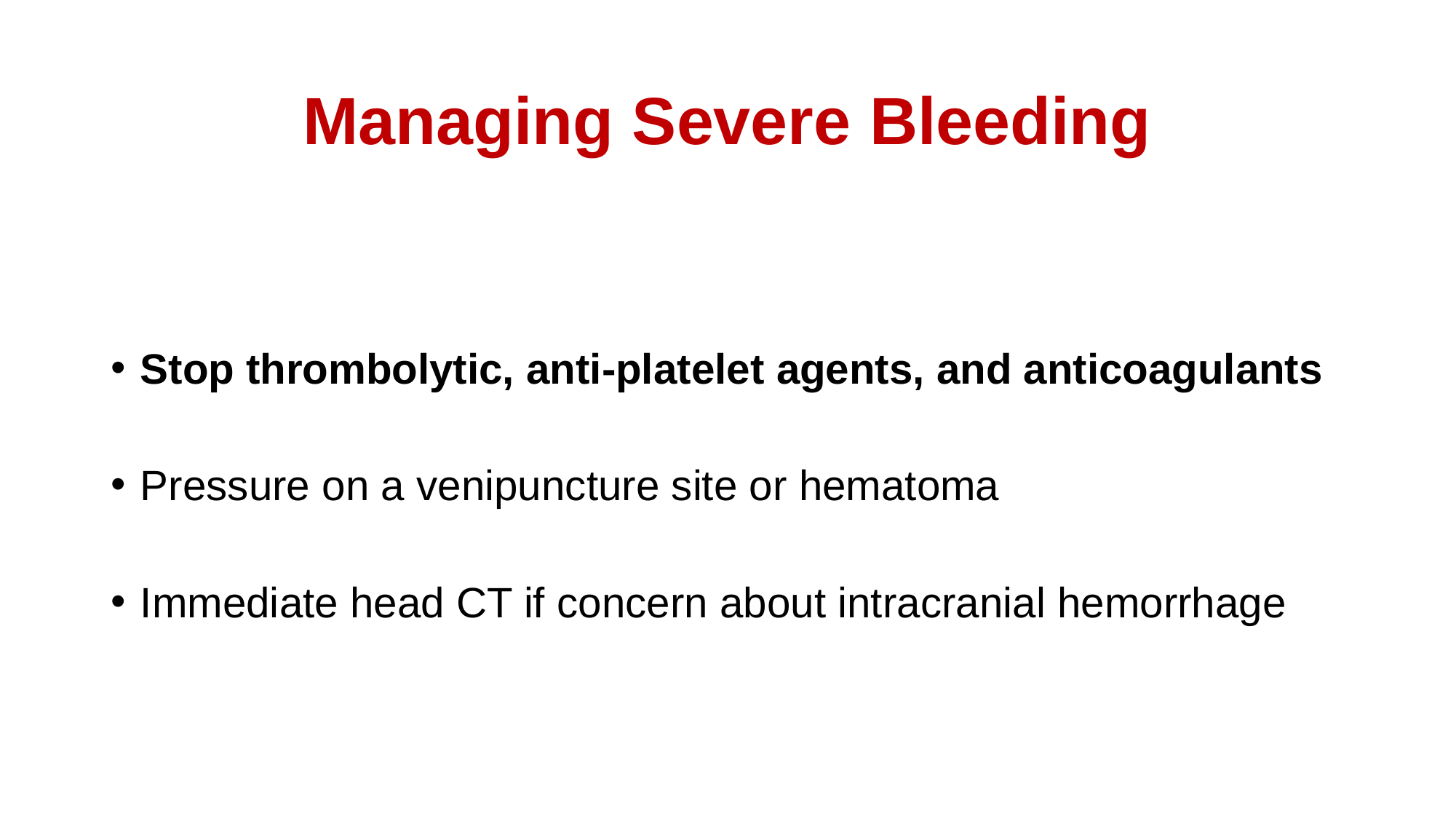

# Managing Severe Bleeding

Stop thrombolytic, anti-platelet agents, and anticoagulants
Pressure on a venipuncture site or hematoma
Immediate head CT if concern about intracranial hemorrhage